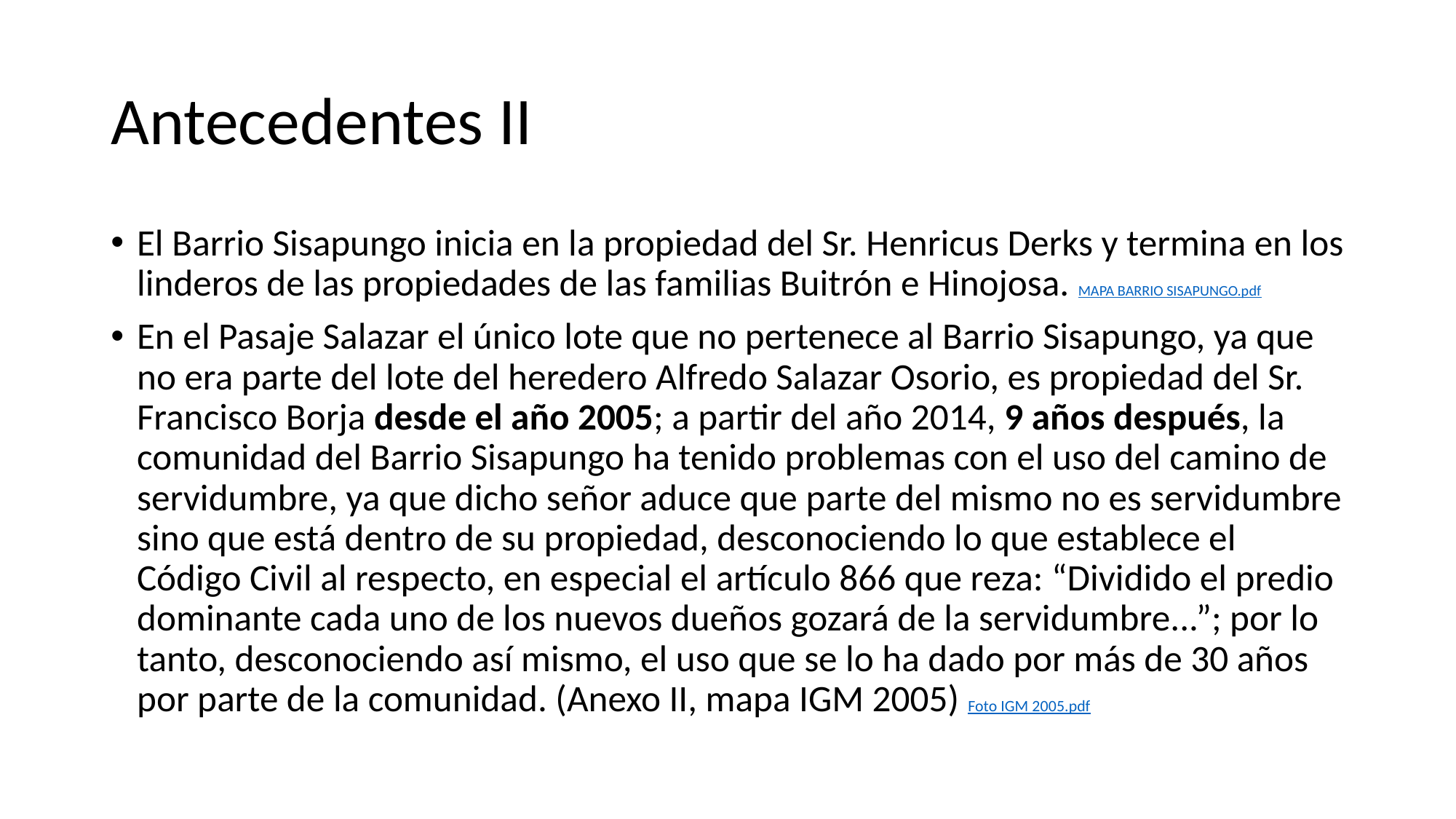

# Antecedentes II
El Barrio Sisapungo inicia en la propiedad del Sr. Henricus Derks y termina en los linderos de las propiedades de las familias Buitrón e Hinojosa. MAPA BARRIO SISAPUNGO.pdf
En el Pasaje Salazar el único lote que no pertenece al Barrio Sisapungo, ya que no era parte del lote del heredero Alfredo Salazar Osorio, es propiedad del Sr. Francisco Borja desde el año 2005; a partir del año 2014, 9 años después, la comunidad del Barrio Sisapungo ha tenido problemas con el uso del camino de servidumbre, ya que dicho señor aduce que parte del mismo no es servidumbre sino que está dentro de su propiedad, desconociendo lo que establece el Código Civil al respecto, en especial el artículo 866 que reza: “Dividido el predio dominante cada uno de los nuevos dueños gozará de la servidumbre...”; por lo tanto, desconociendo así mismo, el uso que se lo ha dado por más de 30 años por parte de la comunidad. (Anexo II, mapa IGM 2005) Foto IGM 2005.pdf